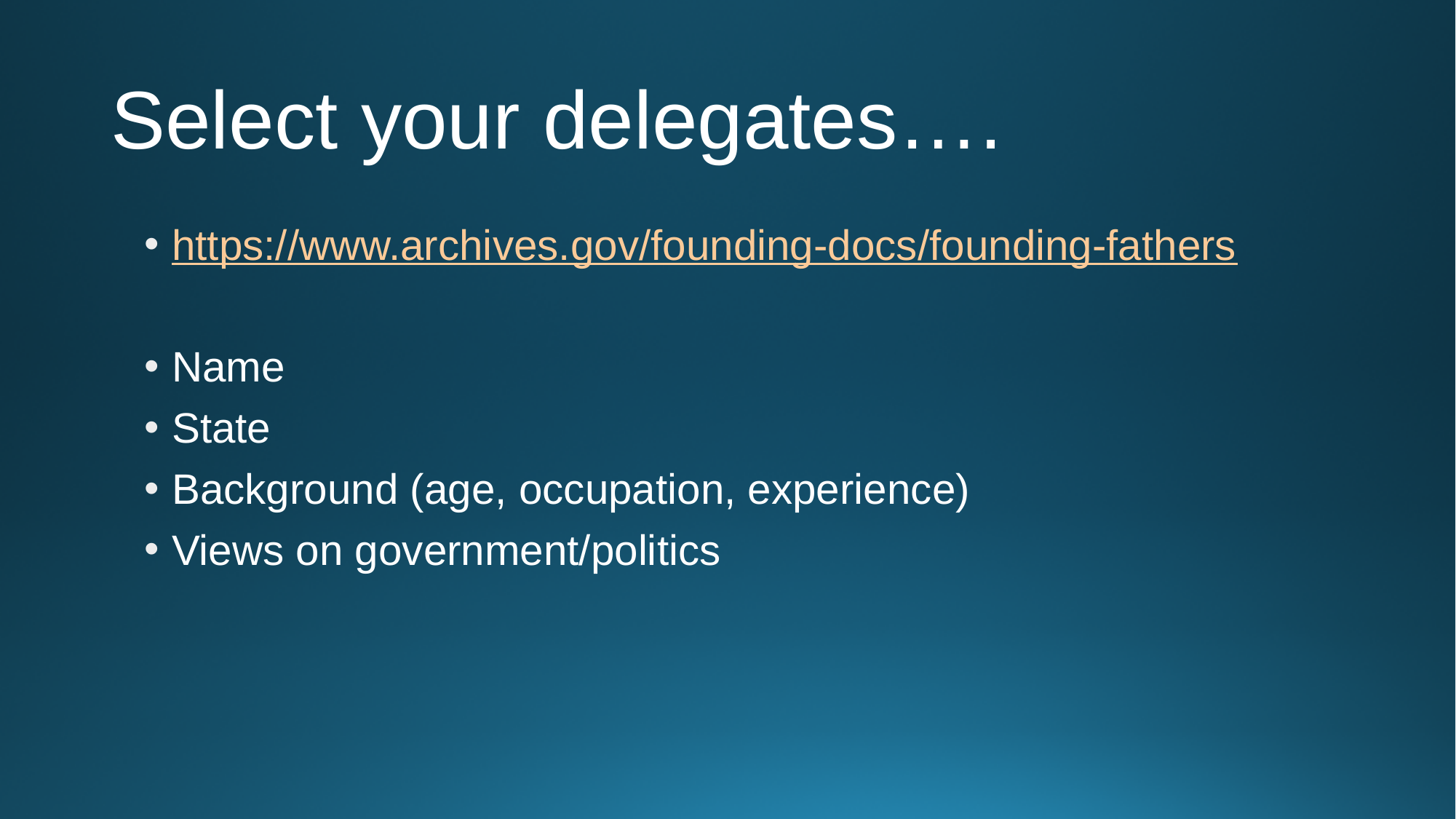

# Select your delegates….
https://www.archives.gov/founding-docs/founding-fathers

Name
State
Background (age, occupation, experience)
Views on government/politics